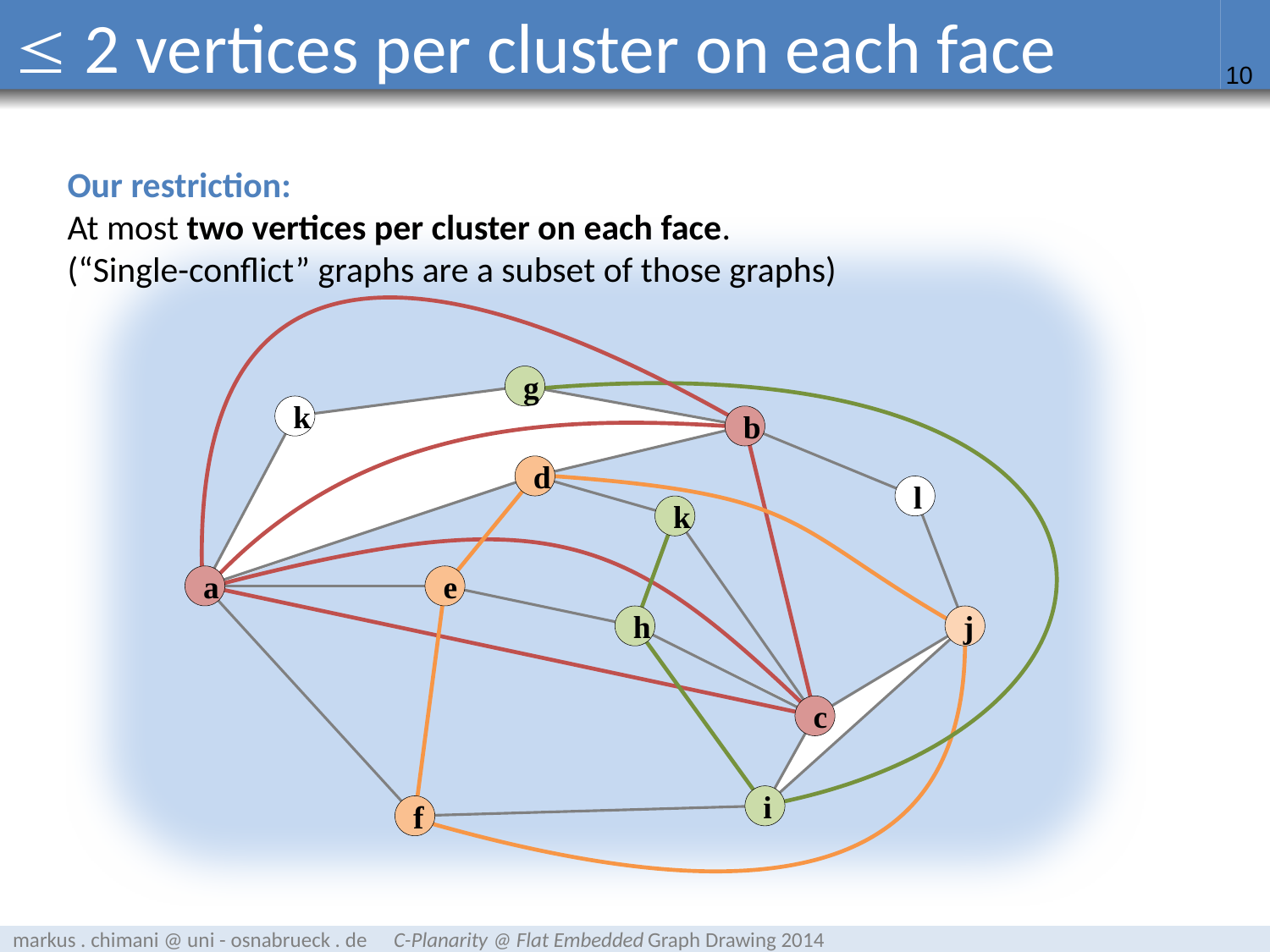

# ≤ 2 vertices per cluster on each face
Our restriction:
At most two vertices per cluster on each face.
(“Single-conflict” graphs are a subset of those graphs)

g

k
l
b

d

k

a
e

h
j

c
i
f